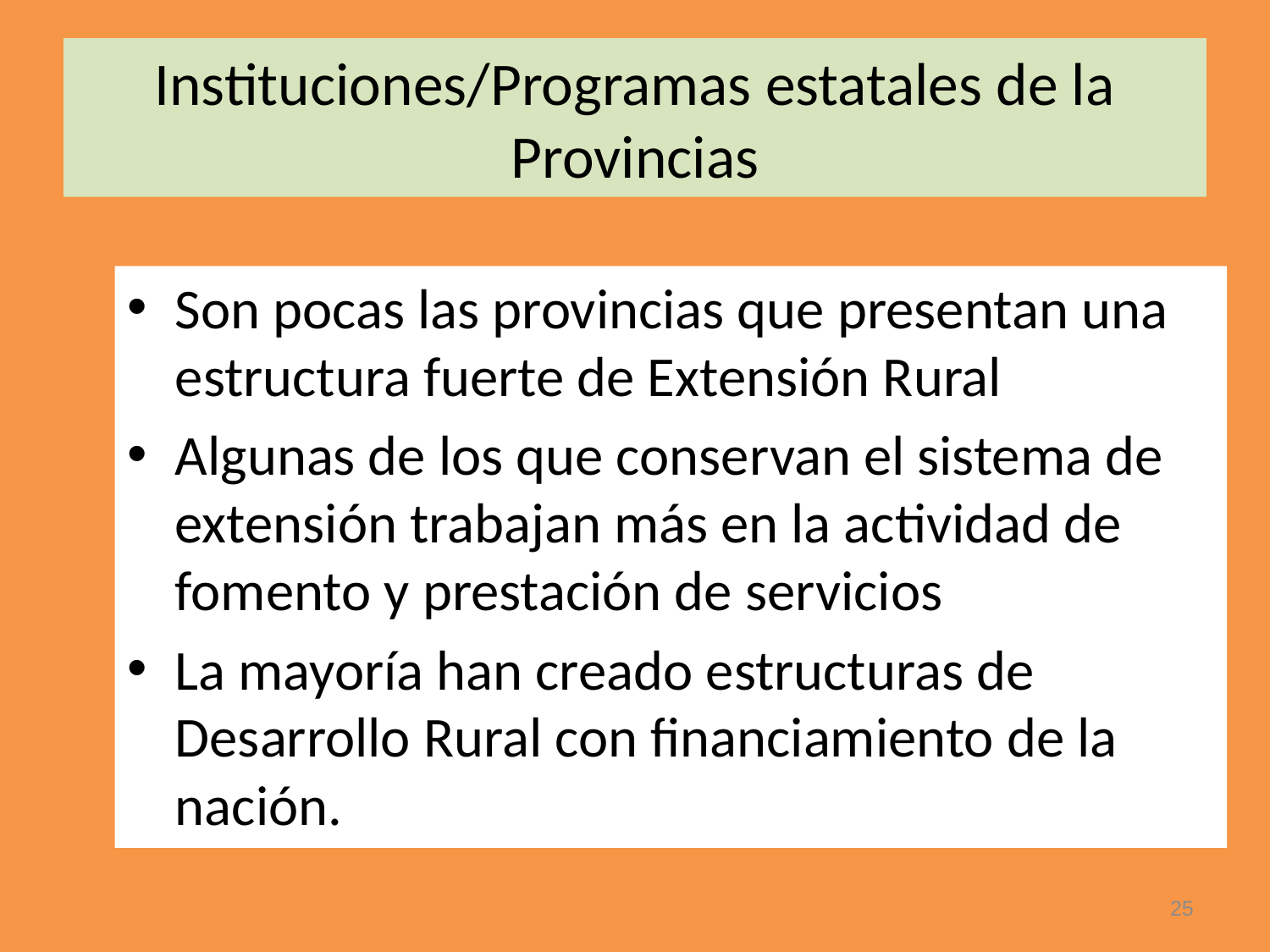

# Instituciones/Programas estatales de la Provincias
Son pocas las provincias que presentan una estructura fuerte de Extensión Rural
Algunas de los que conservan el sistema de extensión trabajan más en la actividad de fomento y prestación de servicios
La mayoría han creado estructuras de Desarrollo Rural con financiamiento de la nación.

25